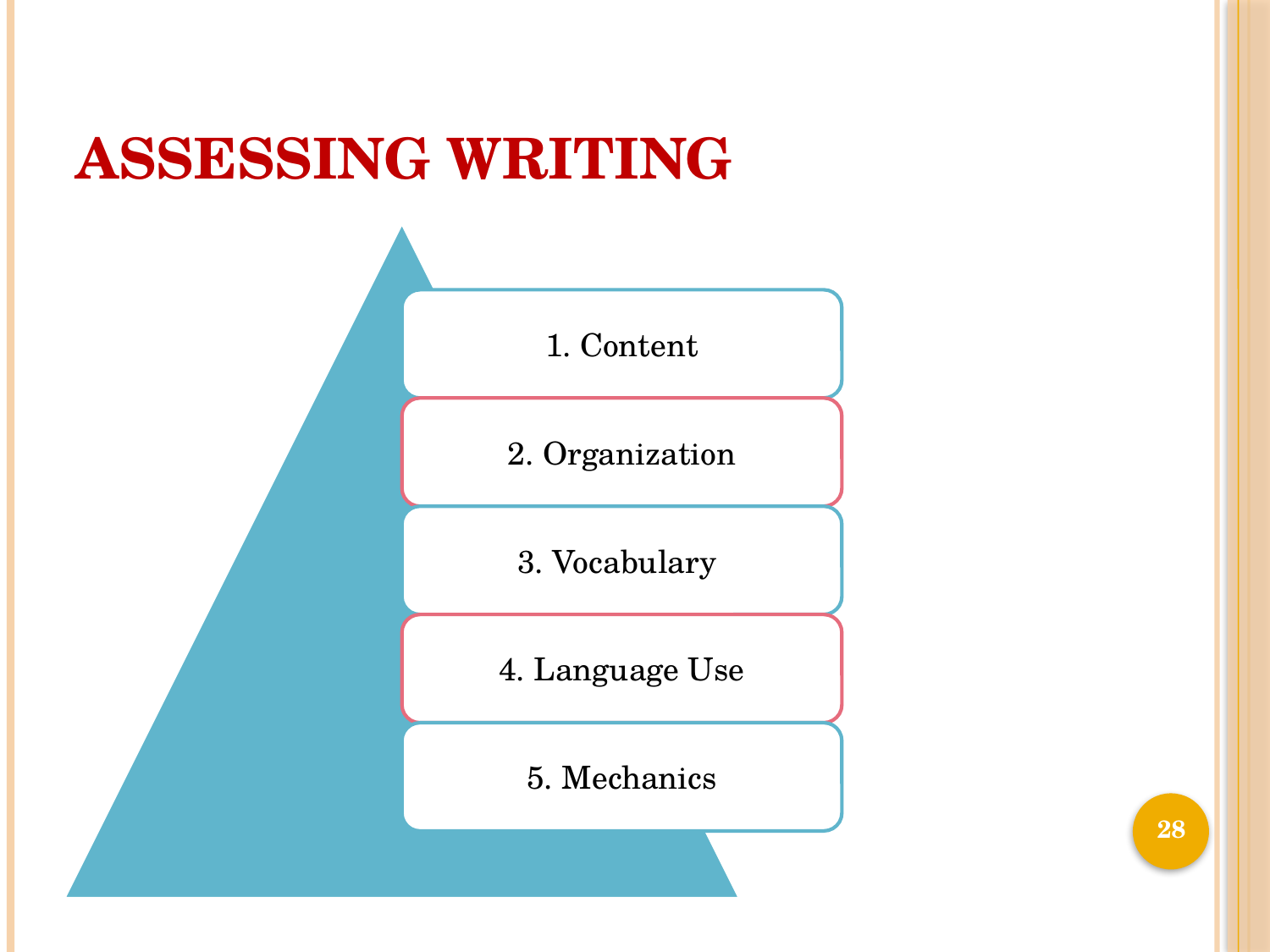

# Assessing Writing
1. Content
4. Language Use
5. Mechanics
2. Organization
3. Vocabulary
28